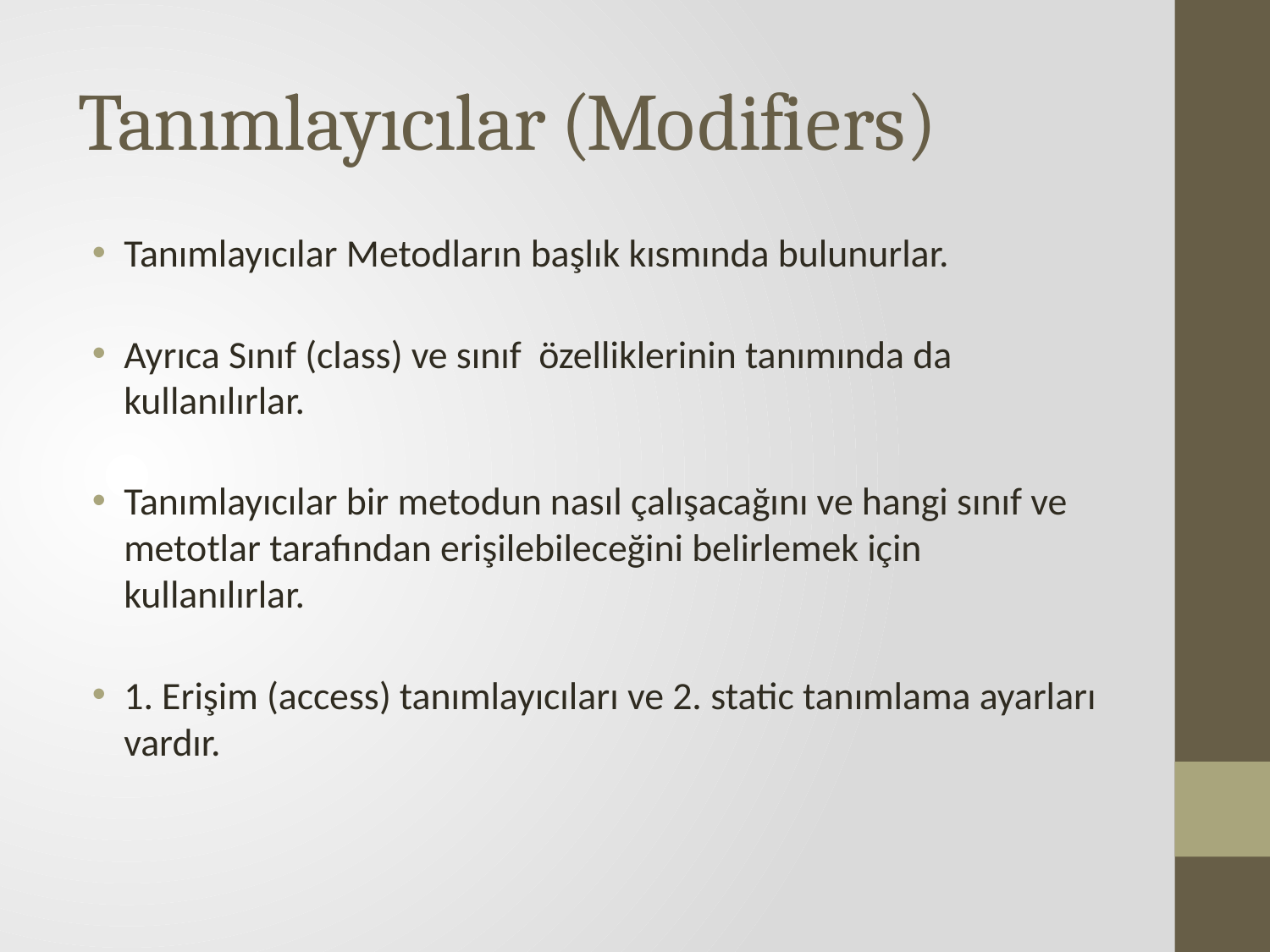

# Tanımlayıcılar (Modifiers)
Tanımlayıcılar Metodların başlık kısmında bulunurlar.
Ayrıca Sınıf (class) ve sınıf  özelliklerinin tanımında da kullanılırlar.
Tanımlayıcılar bir metodun nasıl çalışacağını ve hangi sınıf ve metotlar tarafından erişilebileceğini belirlemek için kullanılırlar.
1. Erişim (access) tanımlayıcıları ve 2. static tanımlama ayarları vardır.